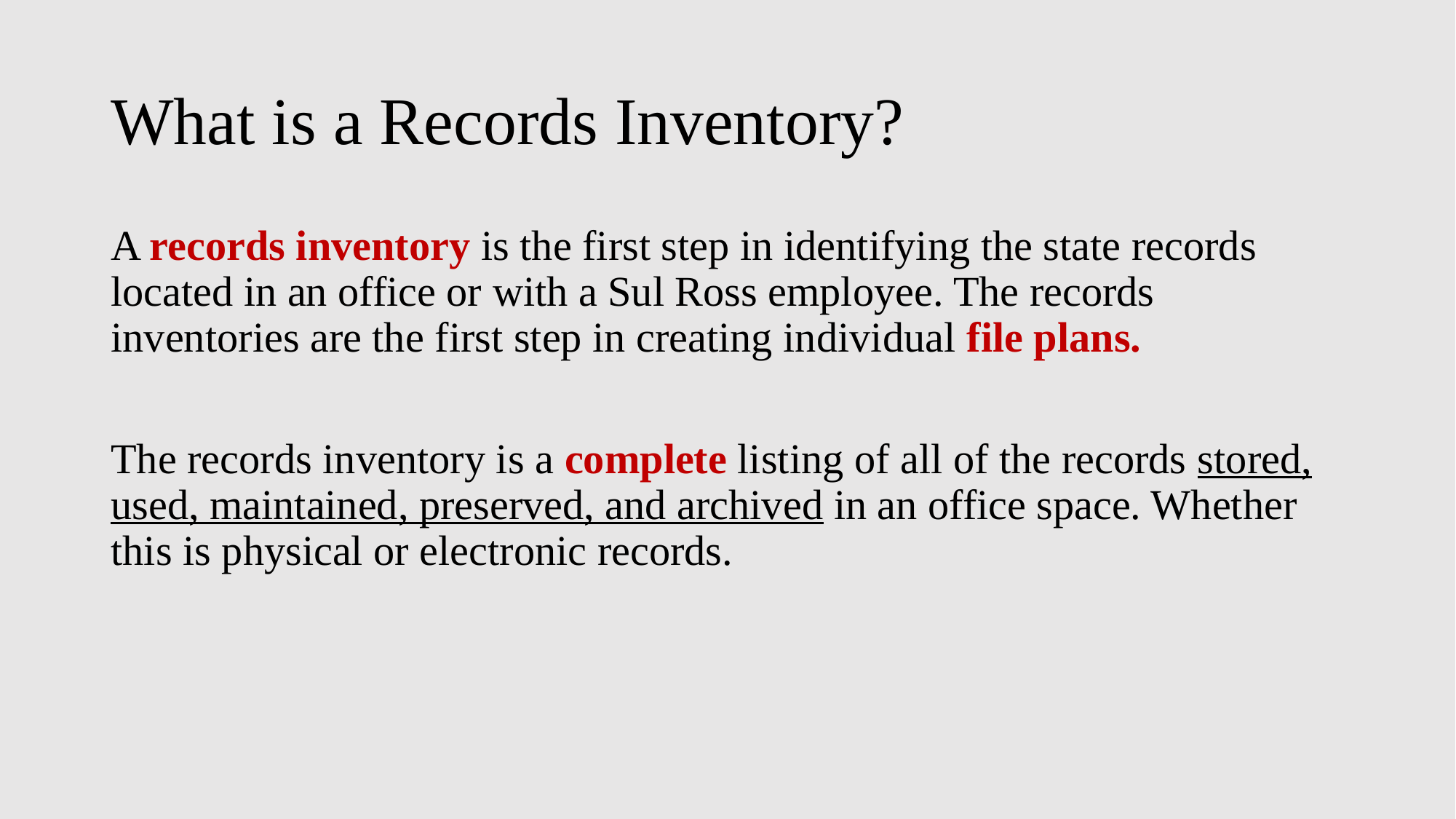

# What is a Records Inventory?
A records inventory is the first step in identifying the state records located in an office or with a Sul Ross employee. The records inventories are the first step in creating individual file plans.

The records inventory is a complete listing of all of the records stored, used, maintained, preserved, and archived in an office space. Whether this is physical or electronic records.